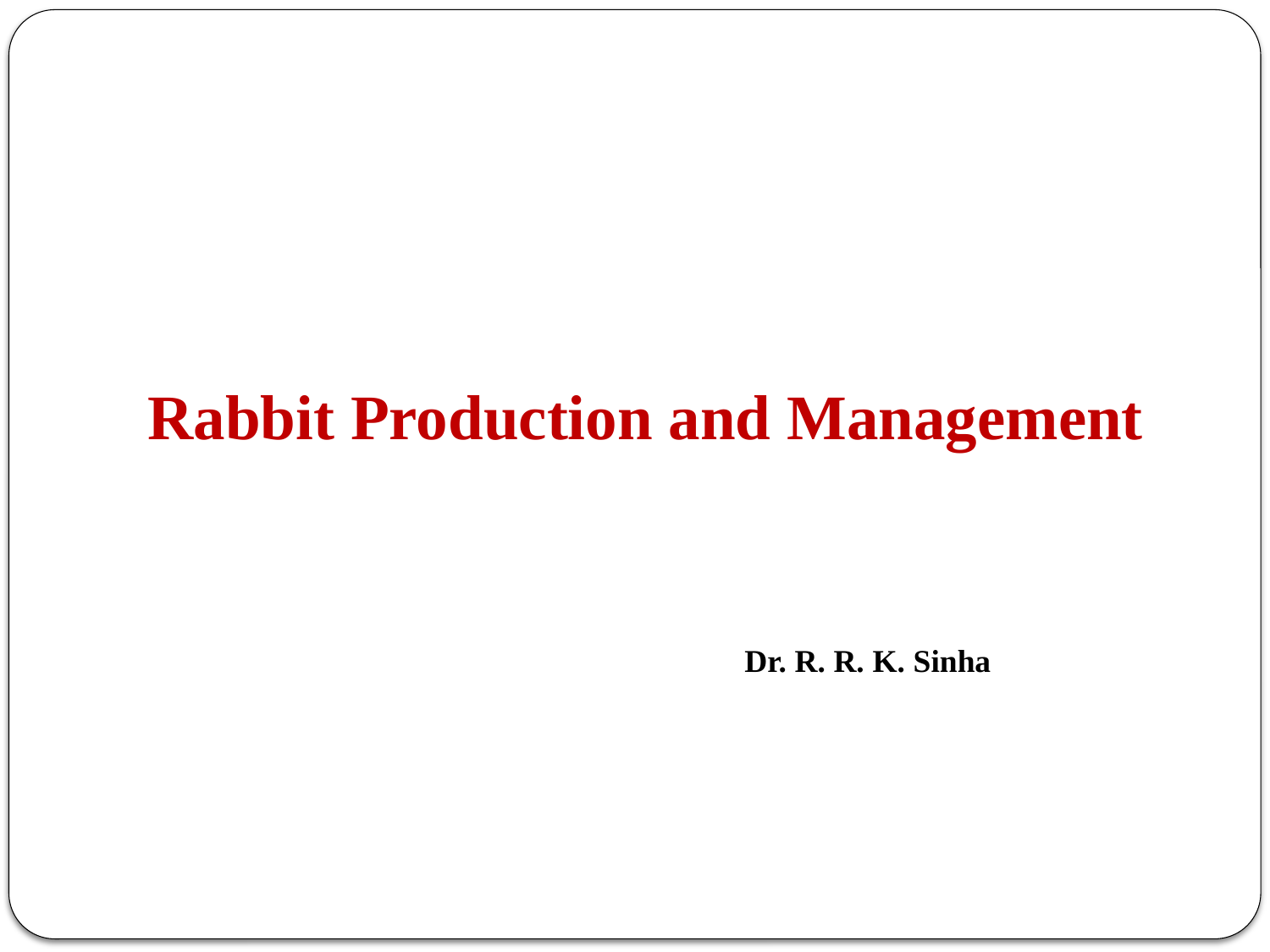

Rabbit Production and Management
Dr. R. R. K. Sinha